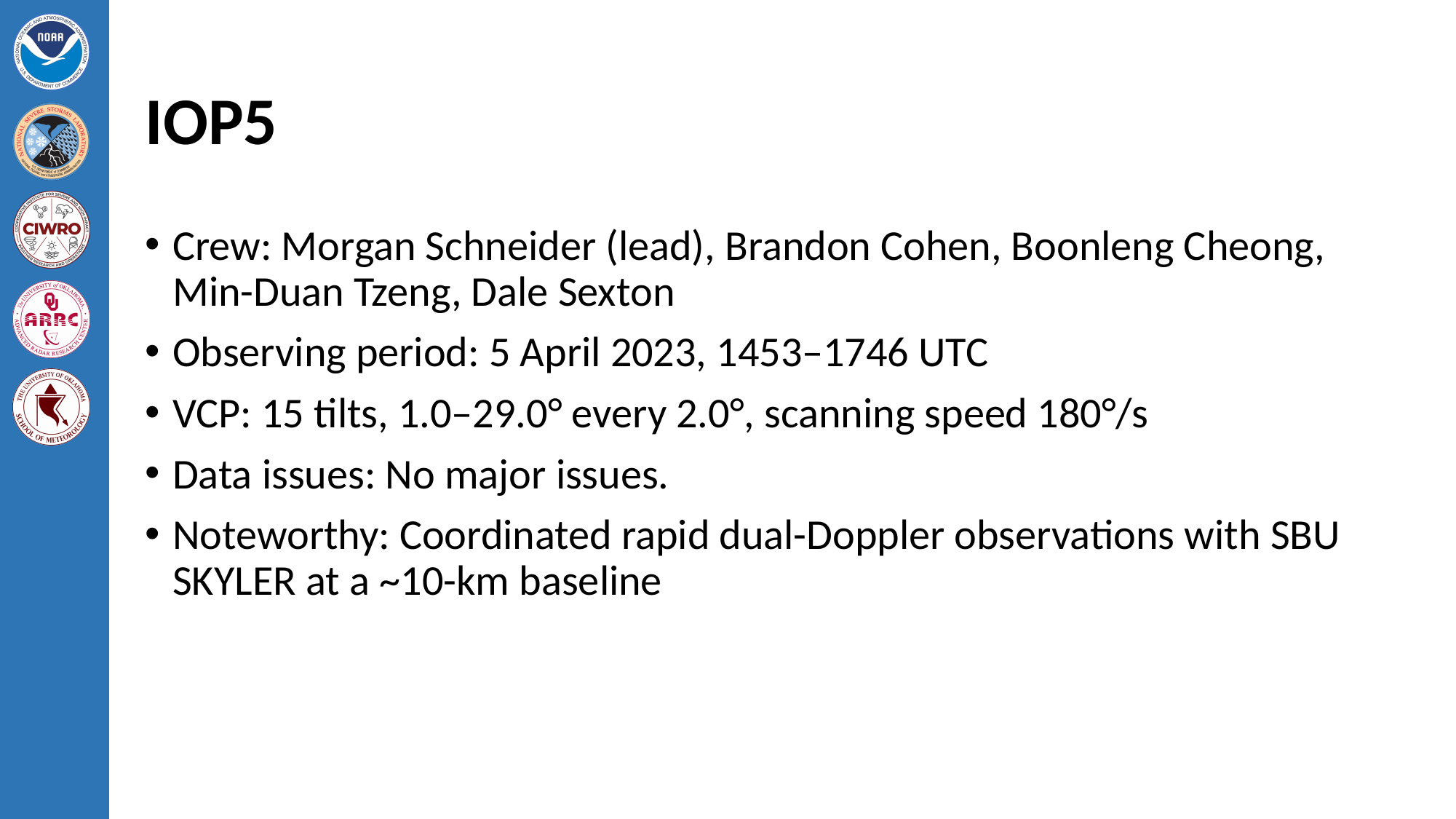

# IOP5
Crew: Morgan Schneider (lead), Brandon Cohen, Boonleng Cheong, Min-Duan Tzeng, Dale Sexton
Observing period: 5 April 2023, 1453–1746 UTC
VCP: 15 tilts, 1.0–29.0° every 2.0°, scanning speed 180°/s
Data issues: No major issues.
Noteworthy: Coordinated rapid dual-Doppler observations with SBU SKYLER at a ~10-km baseline